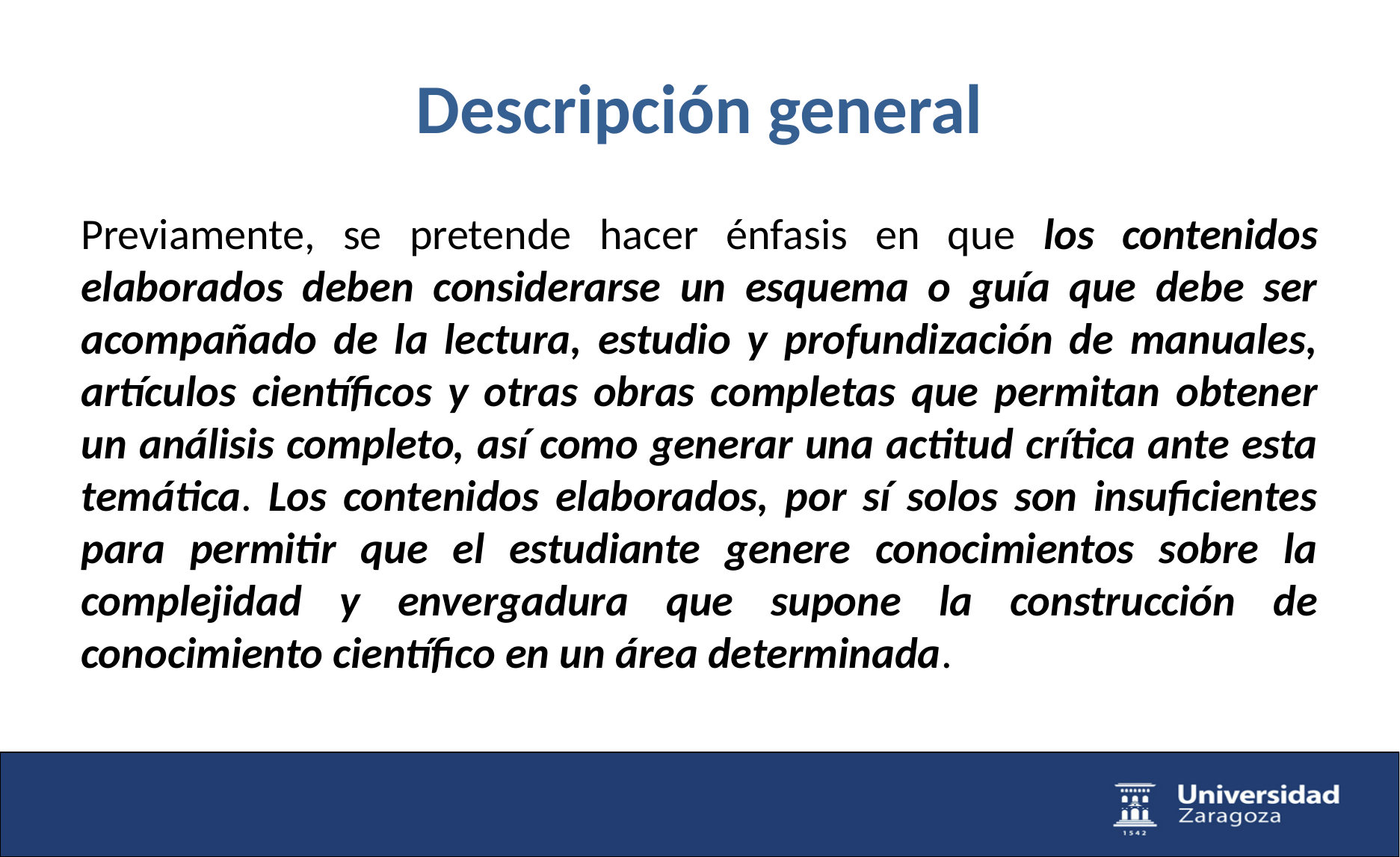

# Descripción general
Previamente, se pretende hacer énfasis en que los contenidos elaborados deben considerarse un esquema o guía que debe ser acompañado de la lectura, estudio y profundización de manuales, artículos científicos y otras obras completas que permitan obtener un análisis completo, así como generar una actitud crítica ante esta temática. Los contenidos elaborados, por sí solos son insuficientes para permitir que el estudiante genere conocimientos sobre la complejidad y envergadura que supone la construcción de conocimiento científico en un área determinada.